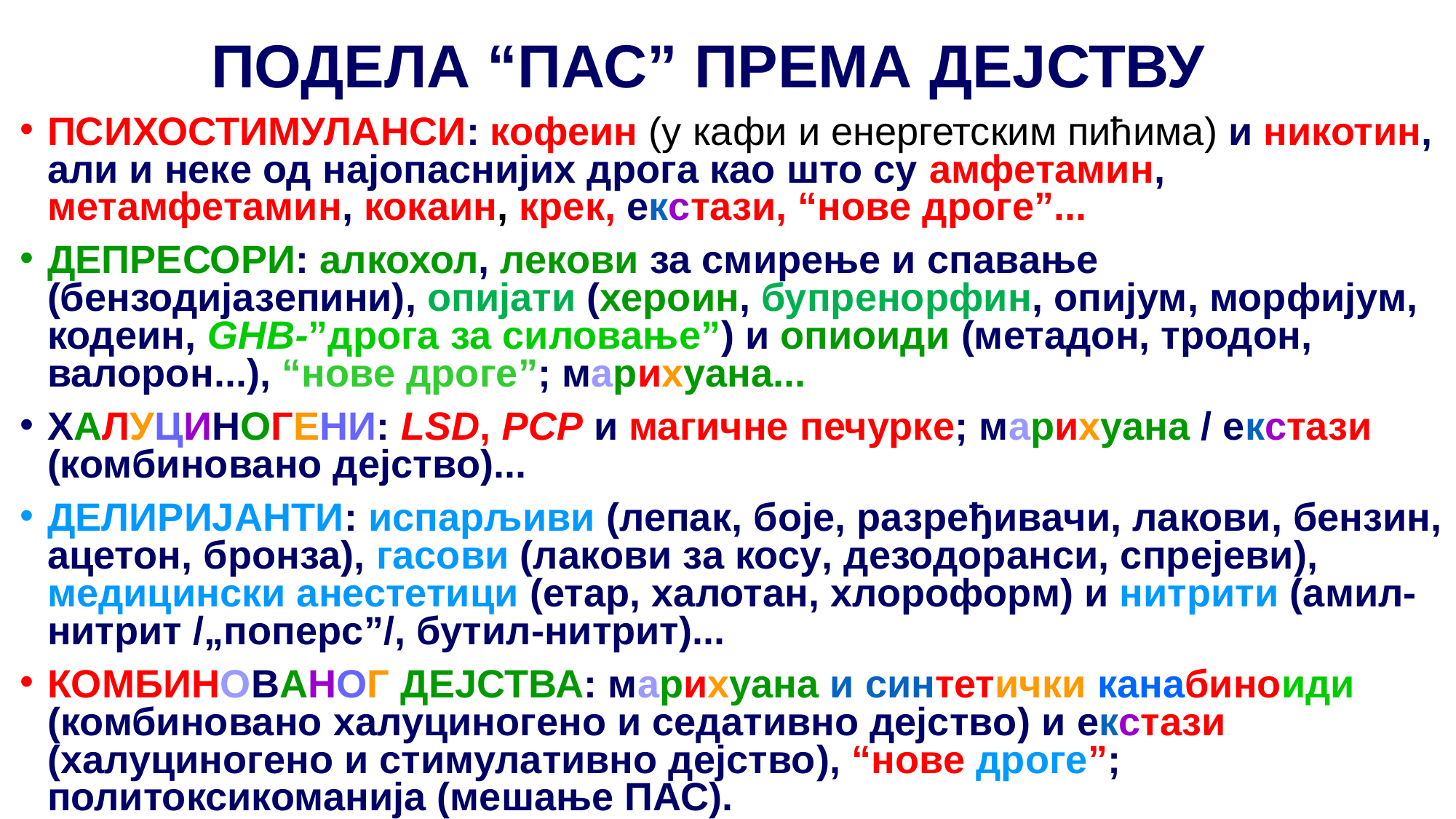

ПОДЕЛА “ПАС” ПРЕМА ДЕЈСТВУ
ПСИХОСТИМУЛАНСИ: кофеин (у кафи и eнергетским пићима) и никотин, али и неке од најопаснијих дрога као што су амфетамин, метамфетамин, кокаин, крек, екстази, “нове дроге”...
ДЕПРЕСОРИ: алкохол, лекови за смирење и спавање (бензодијазепини), опијати (хероин, бупренорфин, опијум, морфијум, кодеин, GHB-”дрога за силовање”) и опиоиди (метадон, тродон, валорон...), “нове дроге”; марихуана...
ХАЛУЦИНОГЕНИ: LSD, PCP и магичне печурке; марихуана / екстази (комбиновано дејство)...
ДЕЛИРИЈАНТИ: испарљиви (лепак, боје, разређивачи, лакови, бензин, ацетон, бронза), гасови (лакови за косу, дезодоранси, спрејеви), медицински анестетици (етар, халотан, хлороформ) и нитрити (амил-нитрит /„поперс”/, бутил-нитрит)...
КОМБИНОВАНОГ ДЕЈСТВА: марихуана и синтетички канабиноиди (комбиновано халуциногено и седативно дејство) и екстази (халуциногено и стимулативно дејство), “нове дроге”; политоксикоманија (мешање ПАС).